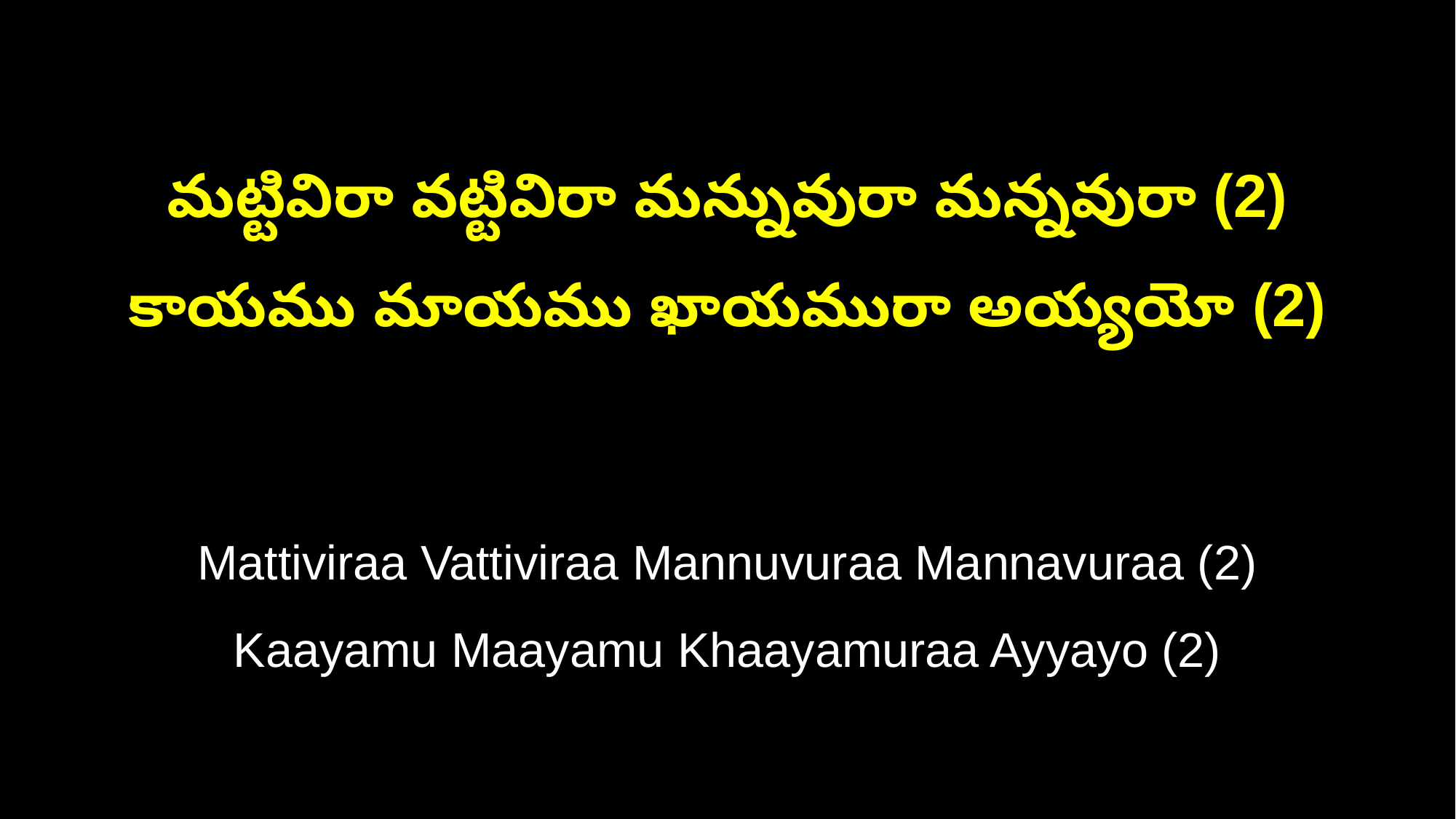

మట్టివిరా వట్టివిరా మన్నువురా మన్నవురా (2)
కాయము మాయము ఖాయమురా అయ్యయో (2)
Mattiviraa Vattiviraa Mannuvuraa Mannavuraa (2)
Kaayamu Maayamu Khaayamuraa Ayyayo (2)